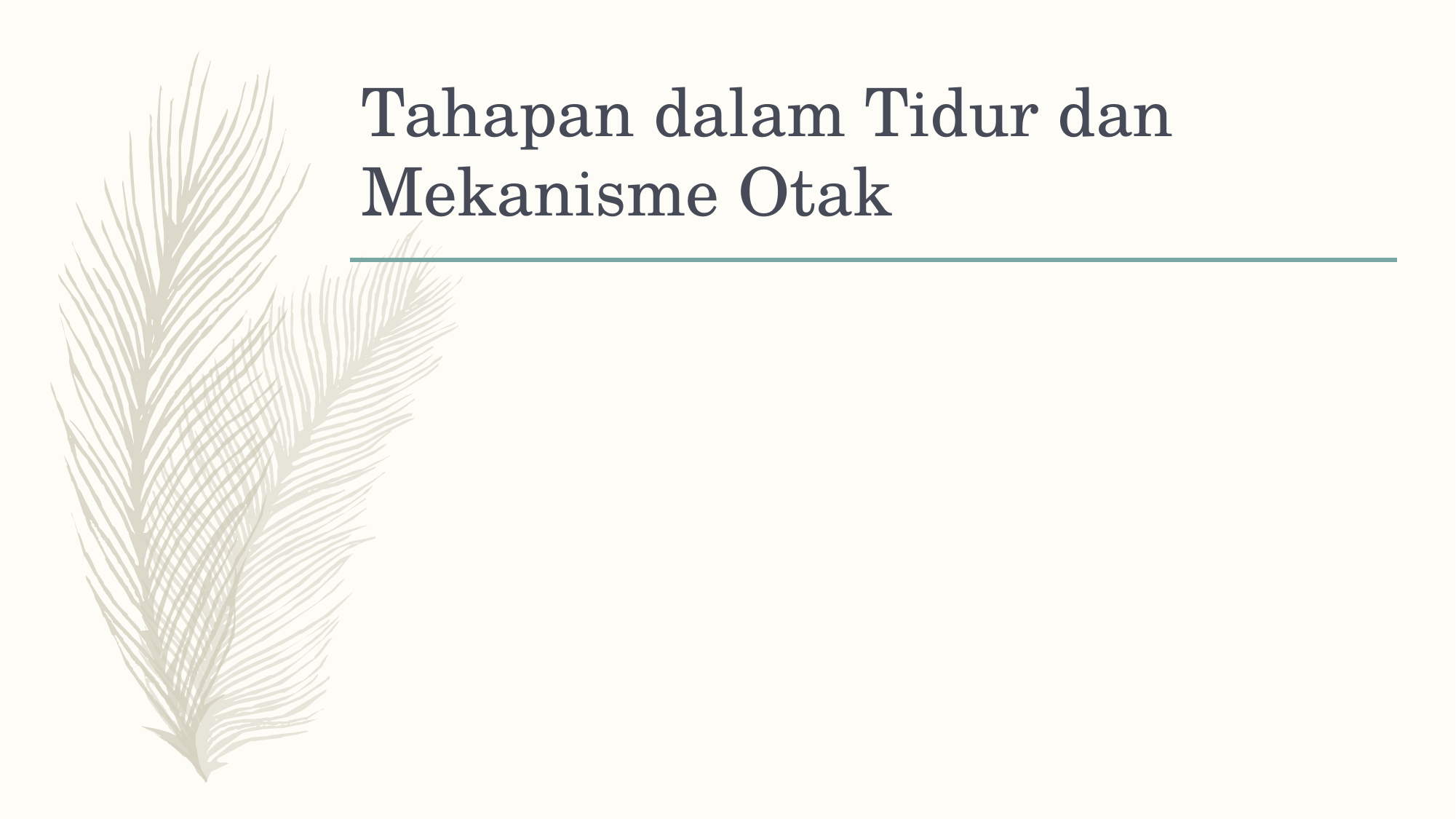

# Tahapan dalam Tidur dan Mekanisme Otak